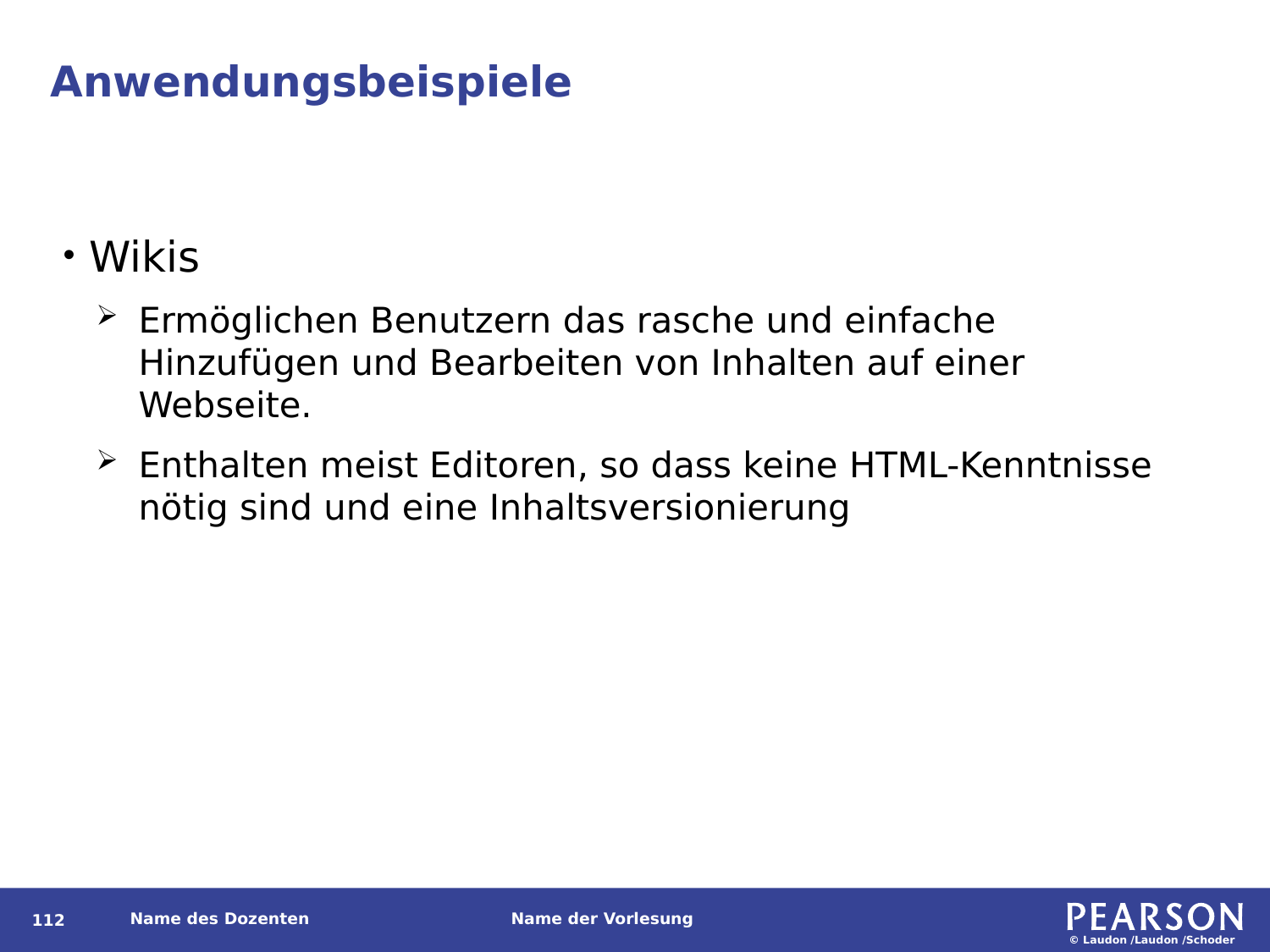

# Anwendungsbeispiele

Wikis
Ermöglichen Benutzern das rasche und einfache Hinzufügen und Bearbeiten von Inhalten auf einer Webseite.
Enthalten meist Editoren, so dass keine HTML-Kenntnisse nötig sind und eine Inhaltsversionierung
112